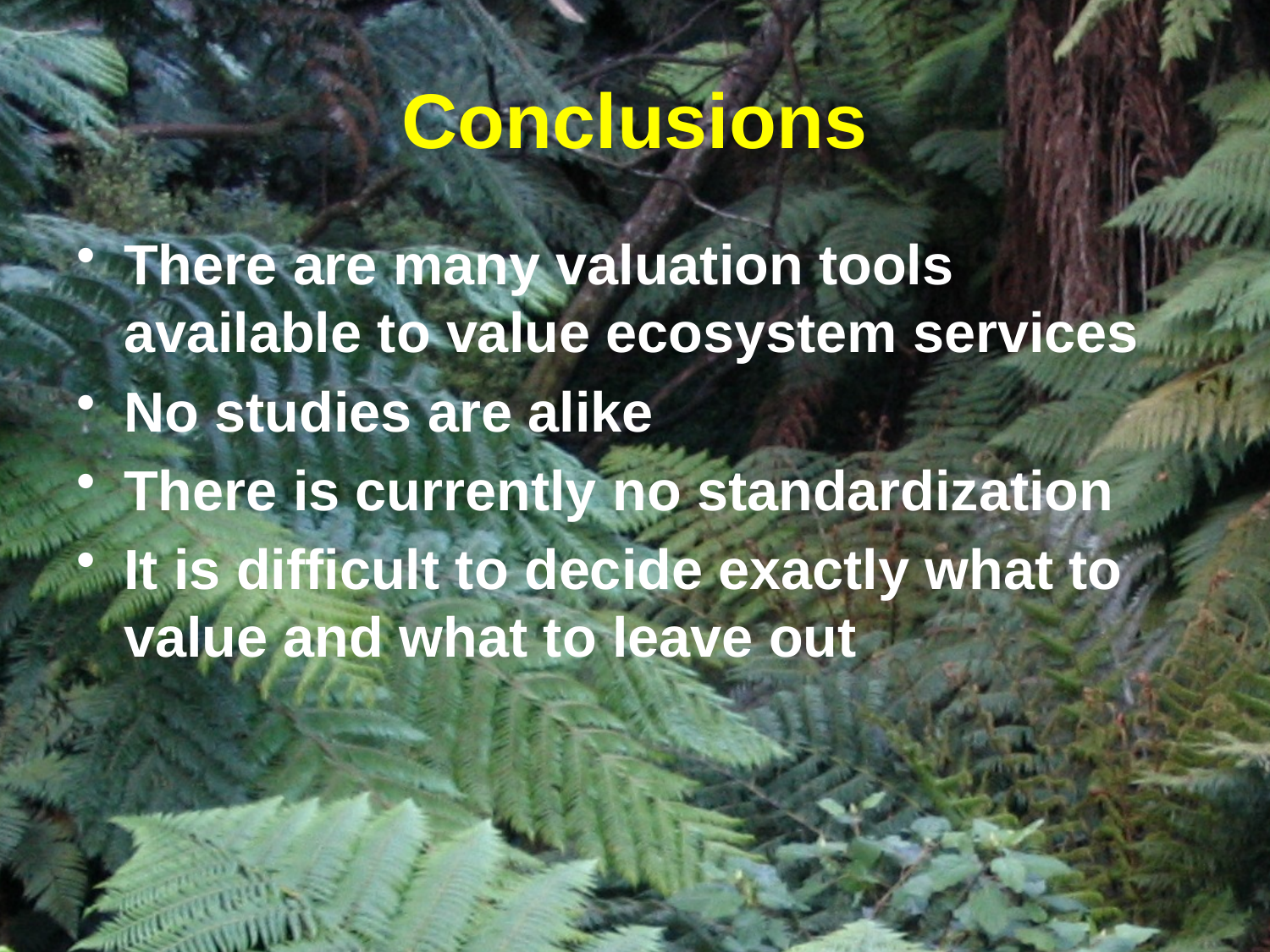

# Conclusions
There are many valuation tools available to value ecosystem services
No studies are alike
There is currently no standardization
It is difficult to decide exactly what to value and what to leave out